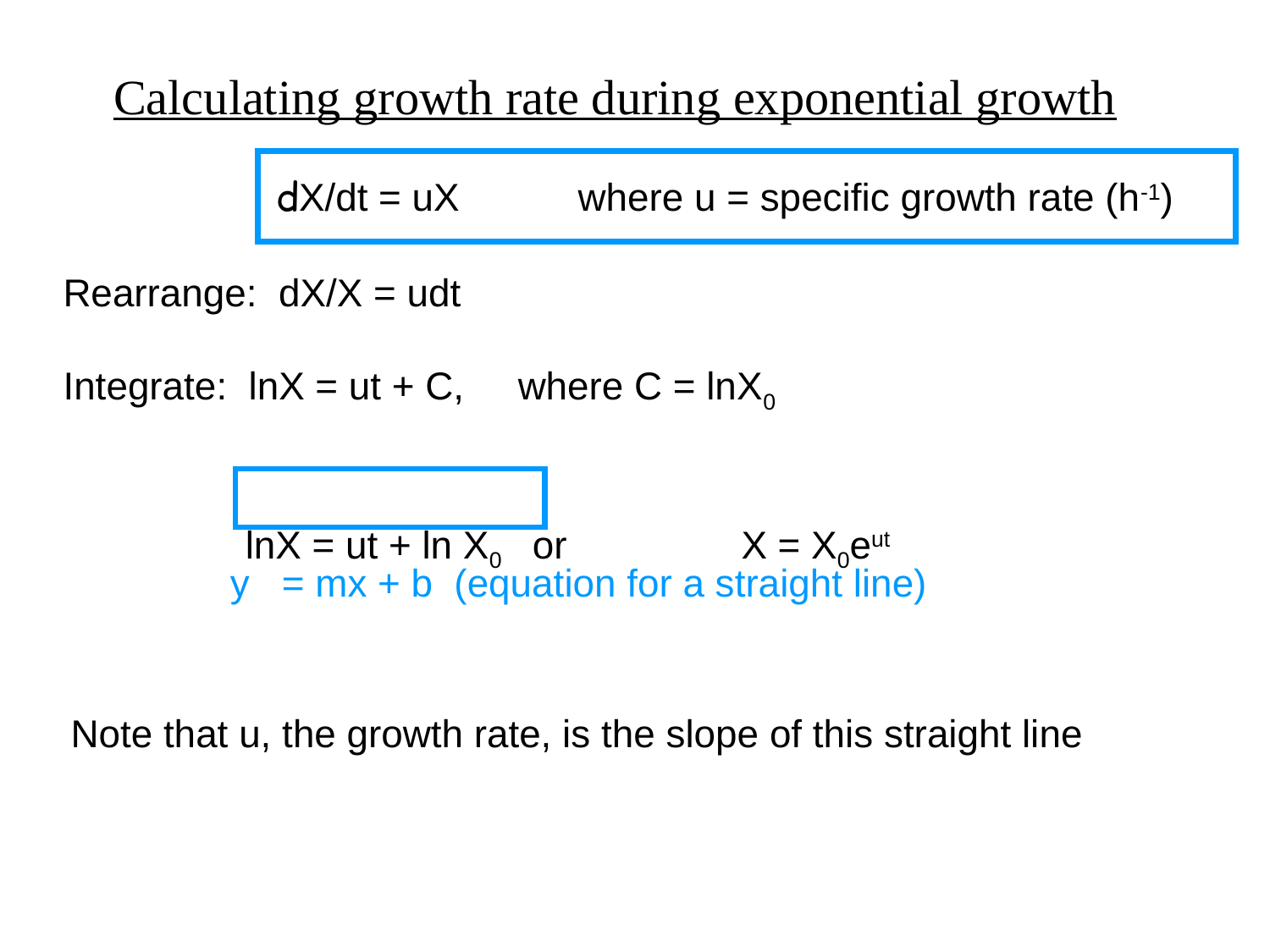

Calculating growth rate during exponential growth

dX/dt = uX           where u = specific growth rate (h-1)

Rearrange:  dX/X = udt

Integrate:  lnX = ut + C,     where C = lnX0

	         lnX = ut + ln X0     or 	    X = X0eut

y   = mx + b  (equation for a straight line)

Note that u, the growth rate, is the slope of this straight line